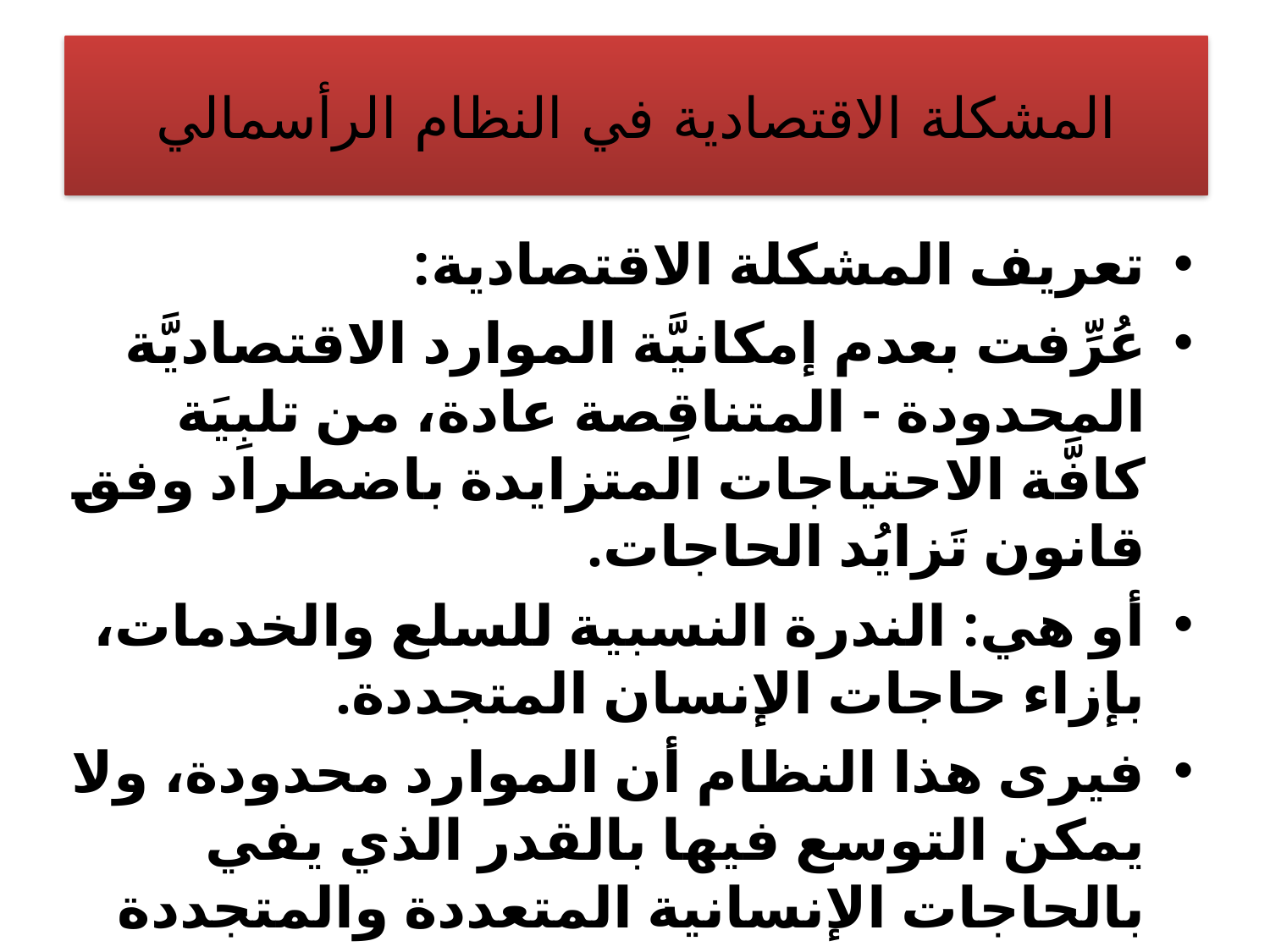

# المشكلة الاقتصادية في النظام الرأسمالي
تعريف المشكلة الاقتصادية:
عُرِّفت بعدم إمكانيَّة الموارد الاقتصاديَّة المحدودة - المتناقِصة عادة، من تلبِيَة كافَّة الاحتياجات المتزايدة باضطراد وفق قانون تَزايُد الحاجات.
أو هي: الندرة النسبية للسلع والخدمات، بإزاء حاجات الإنسان المتجددة.
فيرى هذا النظام أن الموارد محدودة، ولا يمكن التوسع فيها بالقدر الذي يفي بالحاجات الإنسانية المتعددة والمتجددة باستمرار، تبعا لتطور المدينة وازدهارها.